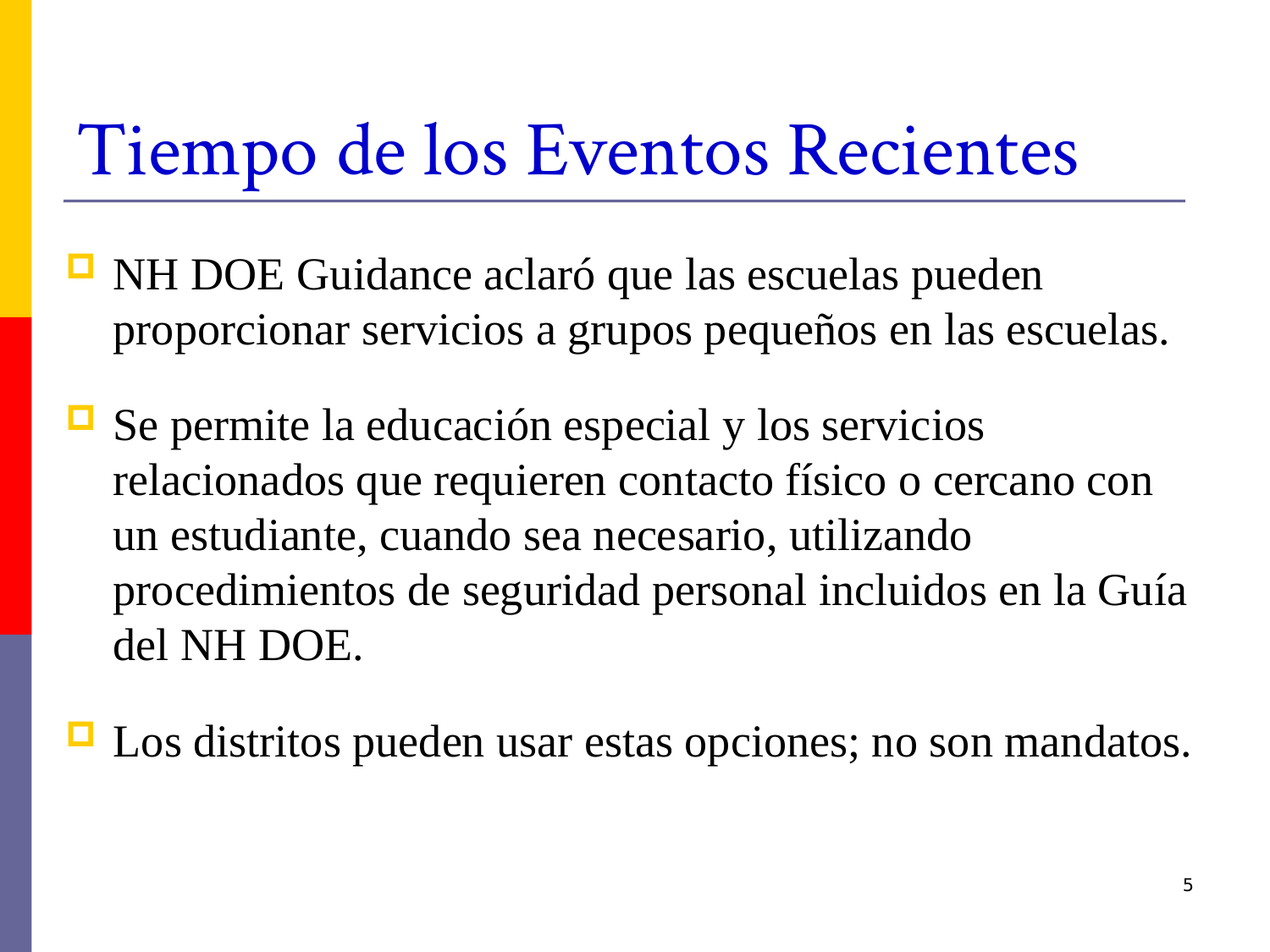

# Tiempo de los Eventos Recientes
NH DOE Guidance aclaró que las escuelas pueden proporcionar servicios a grupos pequeños en las escuelas.
Se permite la educación especial y los servicios relacionados que requieren contacto físico o cercano con un estudiante, cuando sea necesario, utilizando procedimientos de seguridad personal incluidos en la Guía del NH DOE.
Los distritos pueden usar estas opciones; no son mandatos.
5